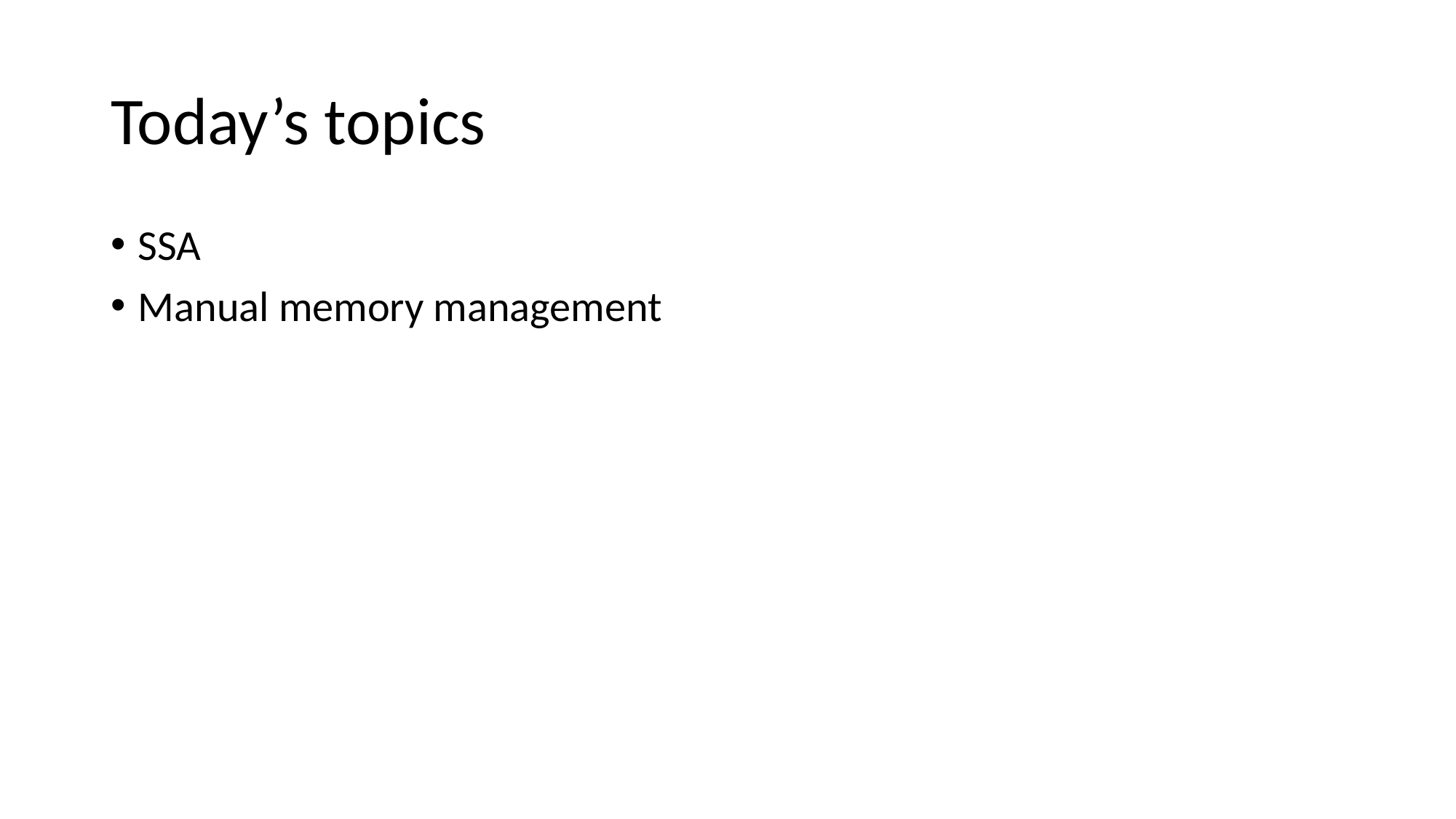

# Today’s topics
SSA
Manual memory management